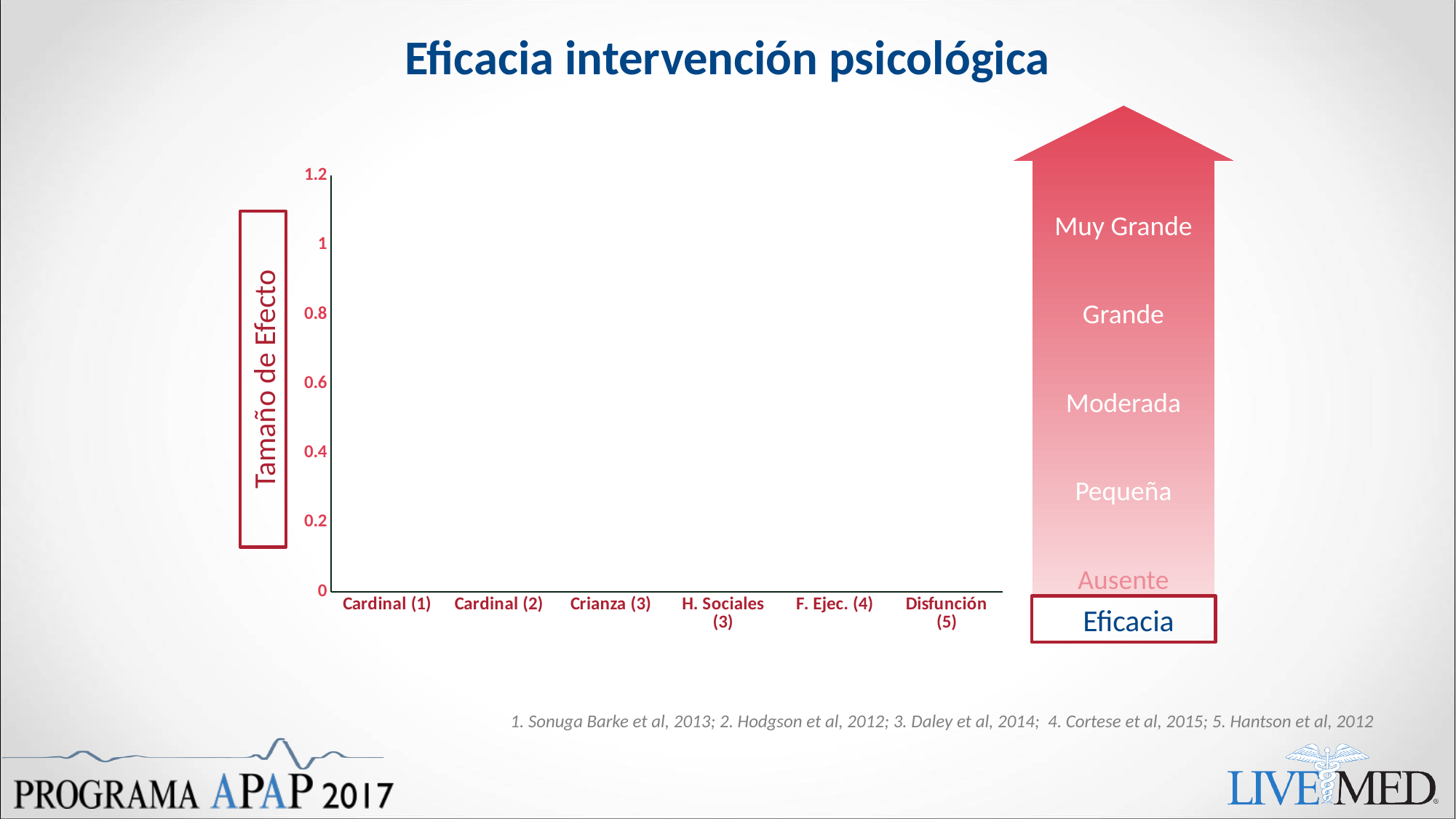

# Eficacia intervención psicológica
Muy Grande
Grande
Moderada
Pequeña
Ausente

### Chart

| Category | Cardinales |
|---|---|
| Cardinal (1) | 0.32 |
| Cardinal (2) | 0.76 |
| Crianza (3) | 0.6 |
| H. Sociales (3) | 1.0 |
| F. Ejec. (4) | 0.5 |
| Disfunción (5) | 0.5 |

Tamaño de Efecto

Eficacia
1. Sonuga Barke et al, 2013; 2. Hodgson et al, 2012; 3. Daley et al, 2014;  4. Cortese et al, 2015; 5. Hantson et al, 2012